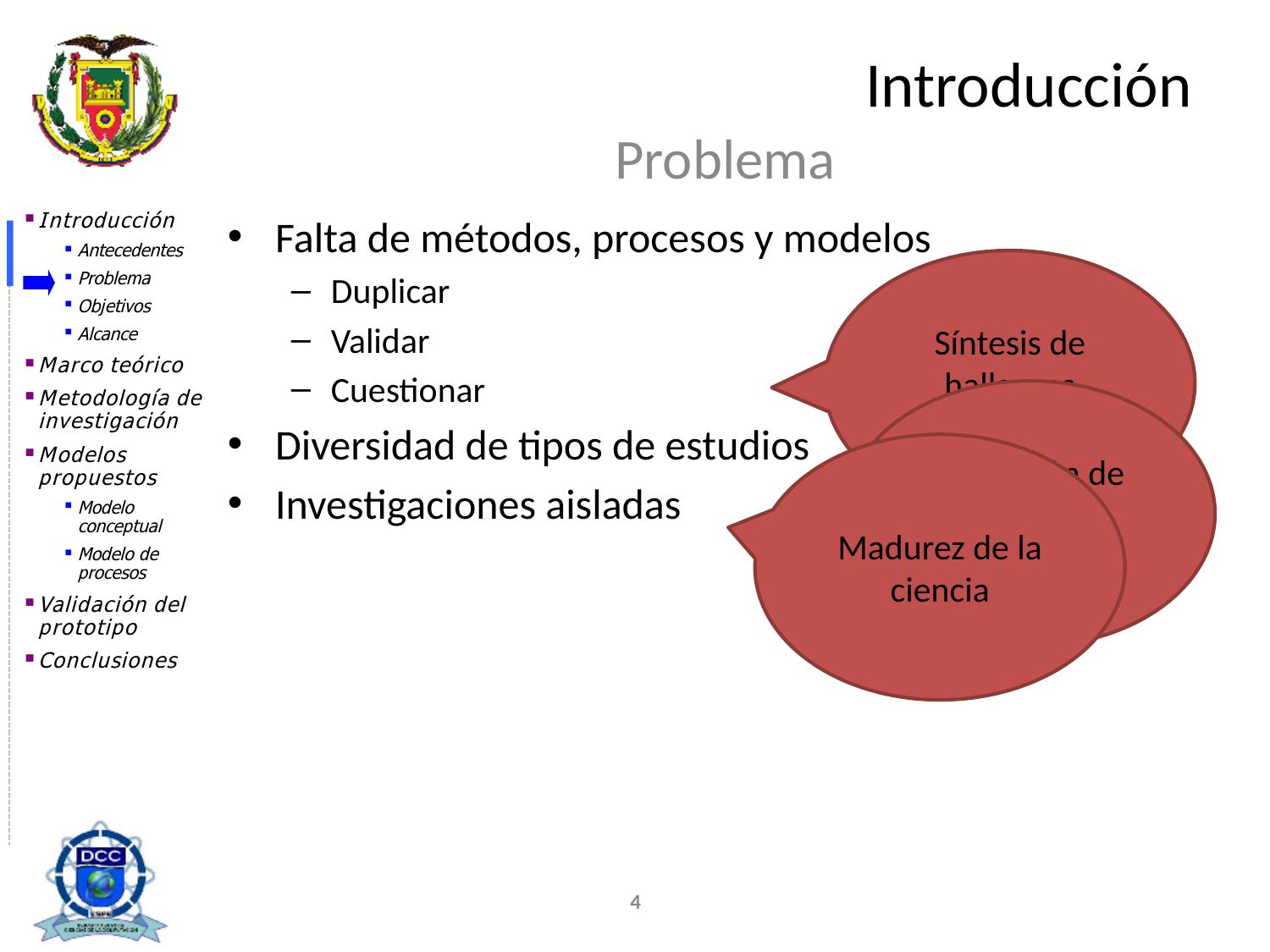

# Introducción
Problema
Falta de métodos, procesos y modelos
Duplicar
Validar
Cuestionar
Diversidad de tipos de estudios
Investigaciones aisladas

Síntesis de hallazgos semejantes

Definición de modelo genérico
Madurez de la ciencia
4